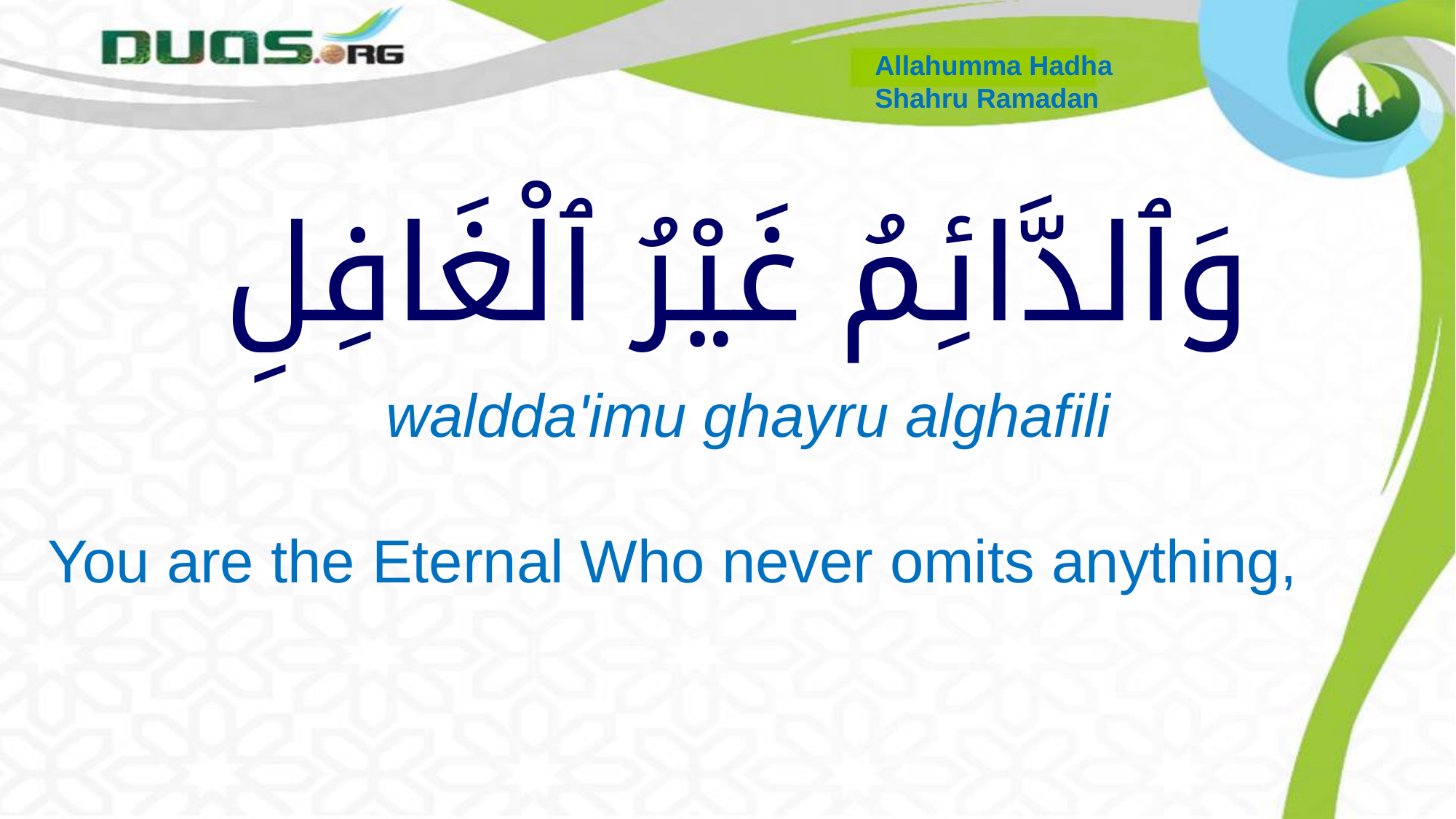

Allahumma Hadha
Shahru Ramadan
# وَٱلدَّائِمُ غَيْرُ ٱلْغَافِلِ
                    waldda'imu ghayru alghafili

You are the Eternal Who never omits anything,